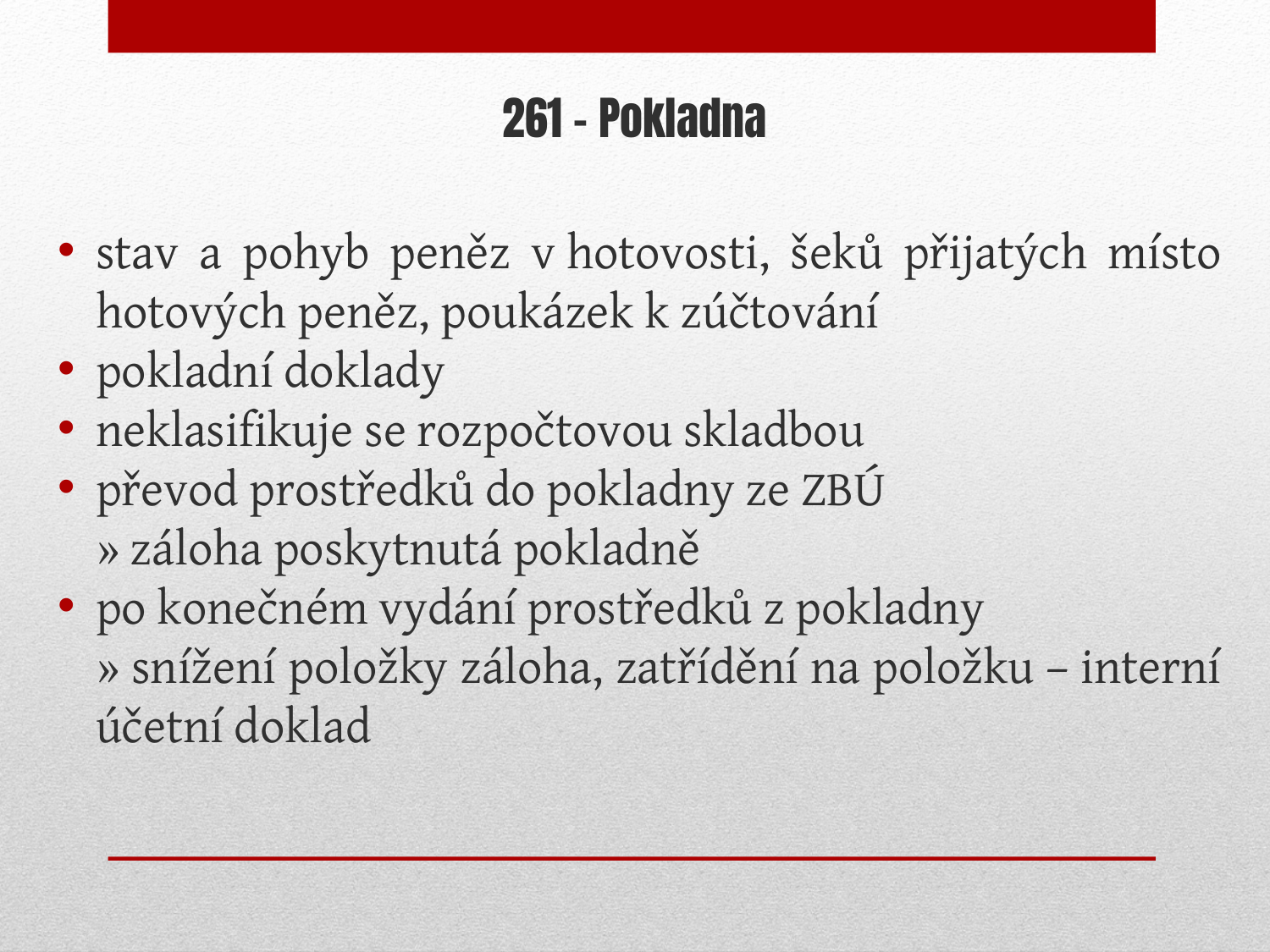

261 – Pokladna
stav a pohyb peněz v hotovosti, šeků přijatých místo hotových peněz, poukázek k zúčtování
pokladní doklady
neklasifikuje se rozpočtovou skladbou
převod prostředků do pokladny ze ZBÚ
	» záloha poskytnutá pokladně
po konečném vydání prostředků z pokladny
	» snížení položky záloha, zatřídění na položku – interní účetní doklad